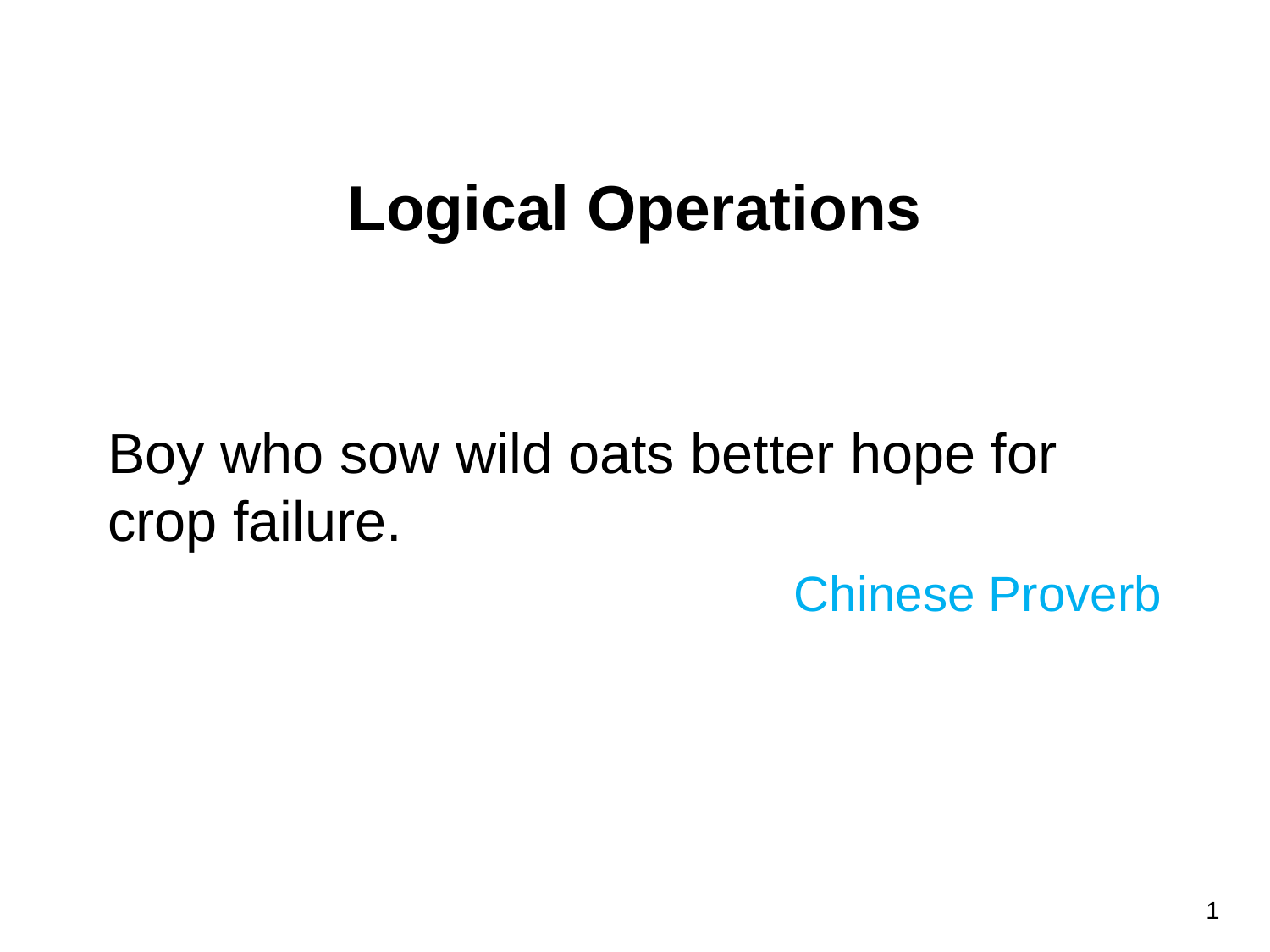

# Logical Operations
Boy who sow wild oats better hope for crop failure.
 Chinese Proverb